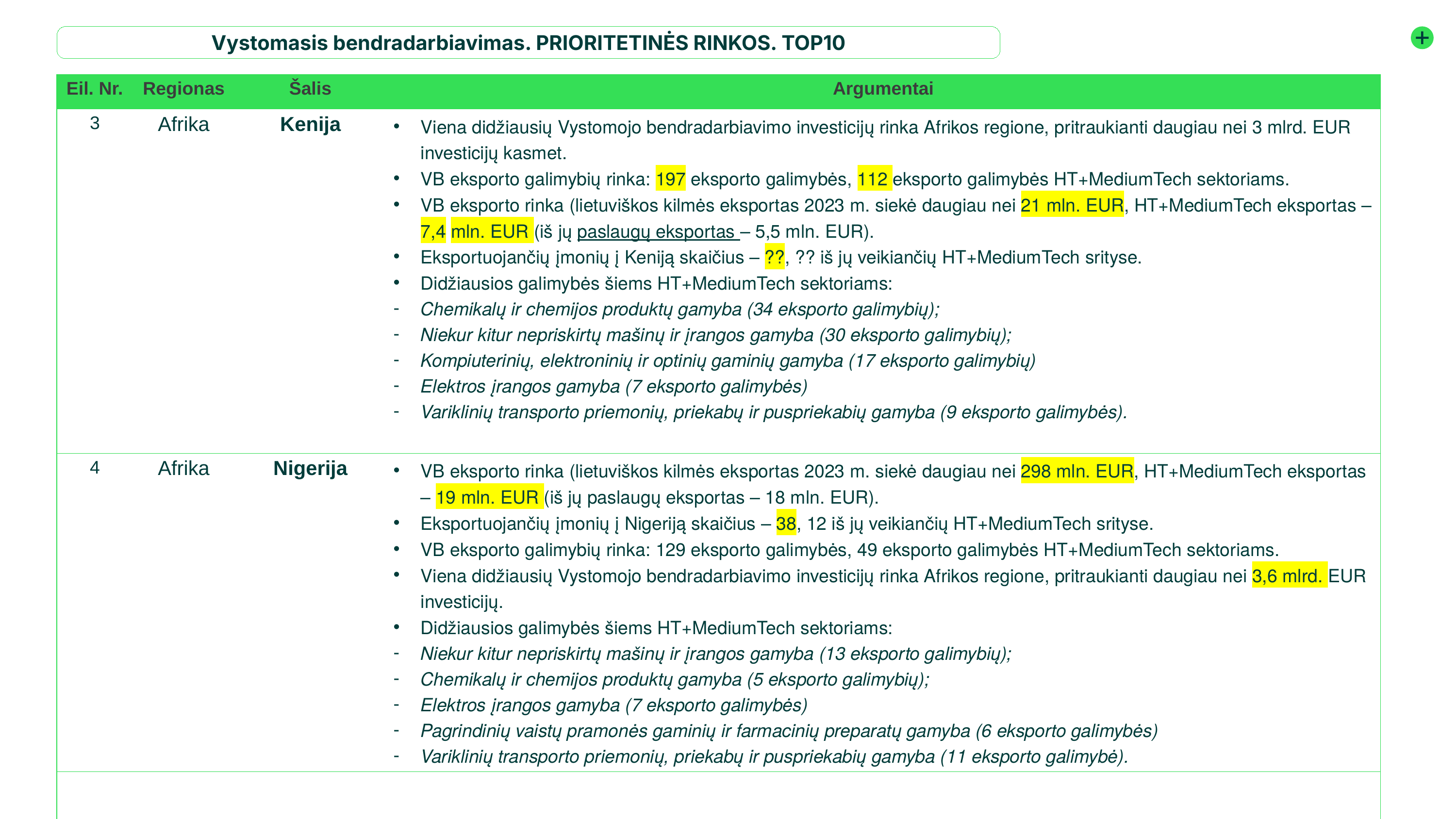

Vystomasis bendradarbiavimas. PRIORITETINĖS RINKOS. TOP10

| Eil. Nr. | Regionas | Šalis | Argumentai |
| --- | --- | --- | --- |
| 3 | Afrika | Kenija | Viena didžiausių Vystomojo bendradarbiavimo investicijų rinka Afrikos regione, pritraukianti daugiau nei 3 mlrd. EUR investicijų kasmet. VB eksporto galimybių rinka: 197 eksporto galimybės, 112 eksporto galimybės HT+MediumTech sektoriams. VB eksporto rinka (lietuviškos kilmės eksportas 2023 m. siekė daugiau nei 21 mln. EUR, HT+MediumTech eksportas – 7,4 mln. EUR (iš jų paslaugų eksportas – 5,5 mln. EUR). Eksportuojančių įmonių į Keniją skaičius – ??, ?? iš jų veikiančių HT+MediumTech srityse. Didžiausios galimybės šiems HT+MediumTech sektoriams: Chemikalų ir chemijos produktų gamyba (34 eksporto galimybių); Niekur kitur nepriskirtų mašinų ir įrangos gamyba (30 eksporto galimybių); Kompiuterinių, elektroninių ir optinių gaminių gamyba (17 eksporto galimybių) Elektros įrangos gamyba (7 eksporto galimybės) Variklinių transporto priemonių, priekabų ir puspriekabių gamyba (9 eksporto galimybės). |
| 4 | Afrika | Nigerija | VB eksporto rinka (lietuviškos kilmės eksportas 2023 m. siekė daugiau nei 298 mln. EUR, HT+MediumTech eksportas – 19 mln. EUR (iš jų paslaugų eksportas – 18 mln. EUR). Eksportuojančių įmonių į Nigeriją skaičius – 38, 12 iš jų veikiančių HT+MediumTech srityse. VB eksporto galimybių rinka: 129 eksporto galimybės, 49 eksporto galimybės HT+MediumTech sektoriams. Viena didžiausių Vystomojo bendradarbiavimo investicijų rinka Afrikos regione, pritraukianti daugiau nei 3,6 mlrd. EUR investicijų. Didžiausios galimybės šiems HT+MediumTech sektoriams: Niekur kitur nepriskirtų mašinų ir įrangos gamyba (13 eksporto galimybių); Chemikalų ir chemijos produktų gamyba (5 eksporto galimybių); Elektros įrangos gamyba (7 eksporto galimybės) Pagrindinių vaistų pramonės gaminių ir farmacinių preparatų gamyba (6 eksporto galimybės) Variklinių transporto priemonių, priekabų ir puspriekabių gamyba (11 eksporto galimybė). |
|  |  |  |  |
|  |  |  |  |